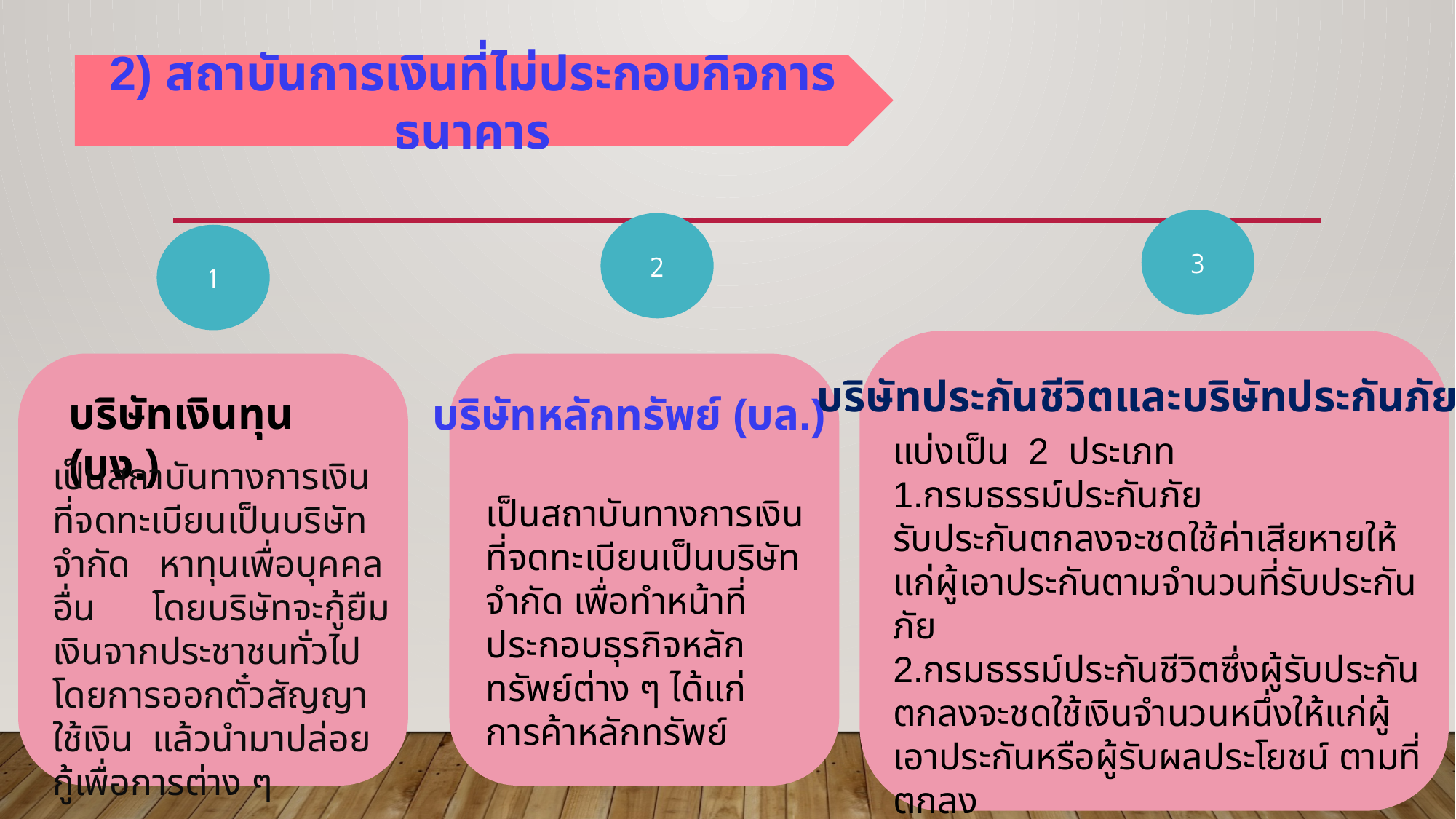

2) สถาบันการเงินที่ไม่ประกอบกิจการธนาคาร
3
2
1

 บริษัทประกันชีวิตและบริษัทประกันภัย
บริษัทเงินทุน (บง.)
บริษัทหลักทรัพย์ (บล.)
แบ่งเป็น  2  ประเภท
1.กรมธรรม์ประกันภัย
รับประกันตกลงจะชดใช้ค่าเสียหายให้แก่ผู้เอาประกันตามจำนวนที่รับประกันภัย
2.กรมธรรม์ประกันชีวิตซึ่งผู้รับประกันตกลงจะชดใช้เงินจำนวนหนึ่งให้แก่ผู้เอาประกันหรือผู้รับผลประโยชน์ ตามที่
ตกลง
เป็นสถาบันทางการเงินที่จดทะเบียนเป็นบริษัทจำกัด   หาทุนเพื่อบุคคลอื่น      โดยบริษัทจะกู้ยืมเงินจากประชาชนทั่วไปโดยการออกตั๋วสัญญาใช้เงิน  แล้วนำมาปล่อยกู้เพื่อการต่าง ๆ
เป็นสถาบันทางการเงินที่จดทะเบียนเป็นบริษัทจำกัด เพื่อทำหน้าที่ประกอบธุรกิจหลักทรัพย์ต่าง ๆ ได้แก่
การค้าหลักทรัพย์